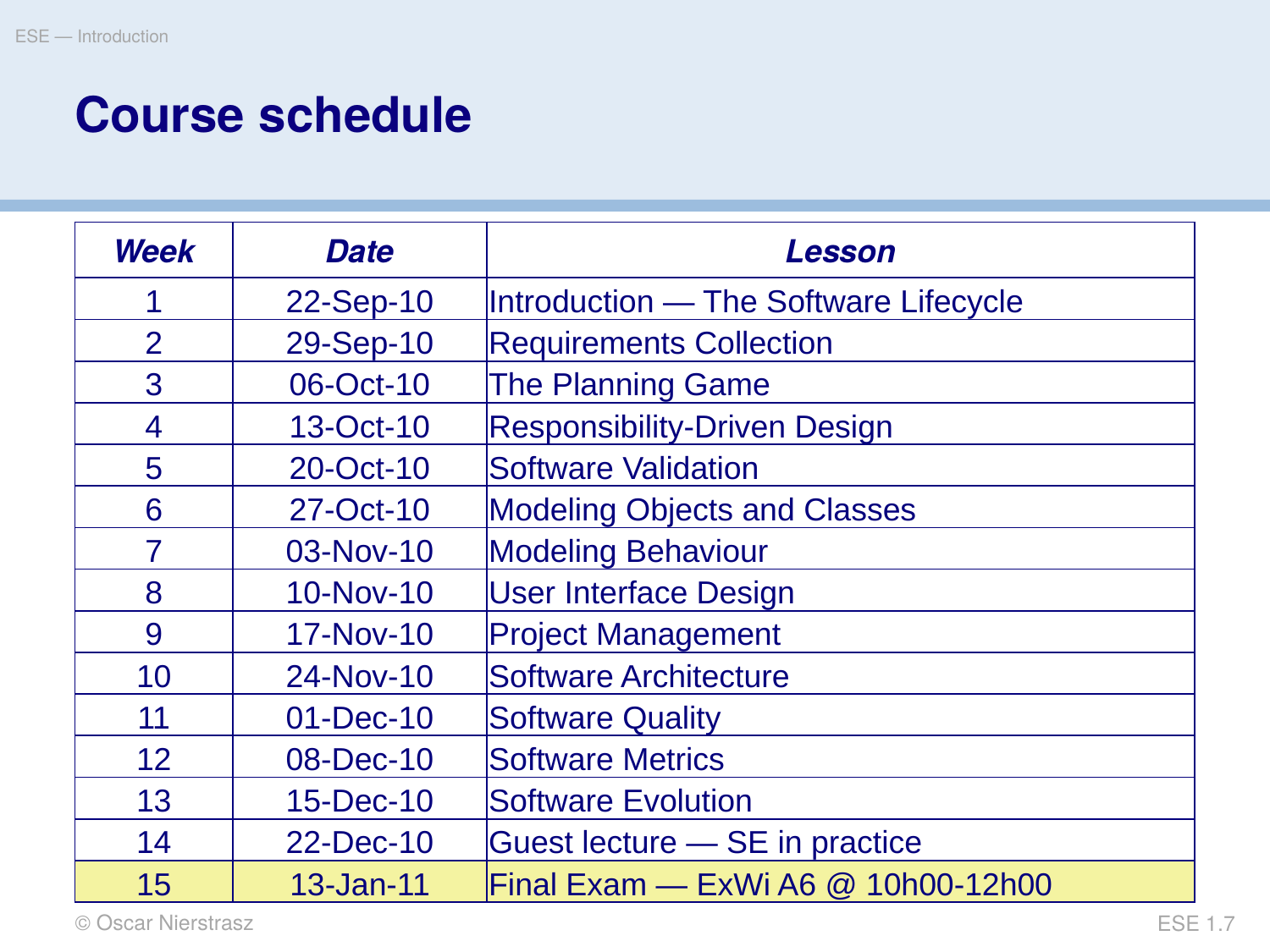

ESE — Introduction
# Course schedule
| Week | Date | Lesson |
| --- | --- | --- |
| 1 | 22-Sep-10 | Introduction — The Software Lifecycle |
| 2 | 29-Sep-10 | Requirements Collection |
| 3 | 06-Oct-10 | The Planning Game |
| 4 | 13-Oct-10 | Responsibility-Driven Design |
| 5 | 20-Oct-10 | Software Validation |
| 6 | 27-Oct-10 | Modeling Objects and Classes |
| 7 | 03-Nov-10 | Modeling Behaviour |
| 8 | 10-Nov-10 | User Interface Design |
| 9 | 17-Nov-10 | Project Management |
| 10 | 24-Nov-10 | Software Architecture |
| 11 | 01-Dec-10 | Software Quality |
| 12 | 08-Dec-10 | Software Metrics |
| 13 | 15-Dec-10 | Software Evolution |
| 14 | 22-Dec-10 | Guest lecture — SE in practice |
| 15 | 13-Jan-11 | Final Exam — ExWi A6 @ 10h00-12h00 |
© Oscar Nierstrasz
ESE 1.7